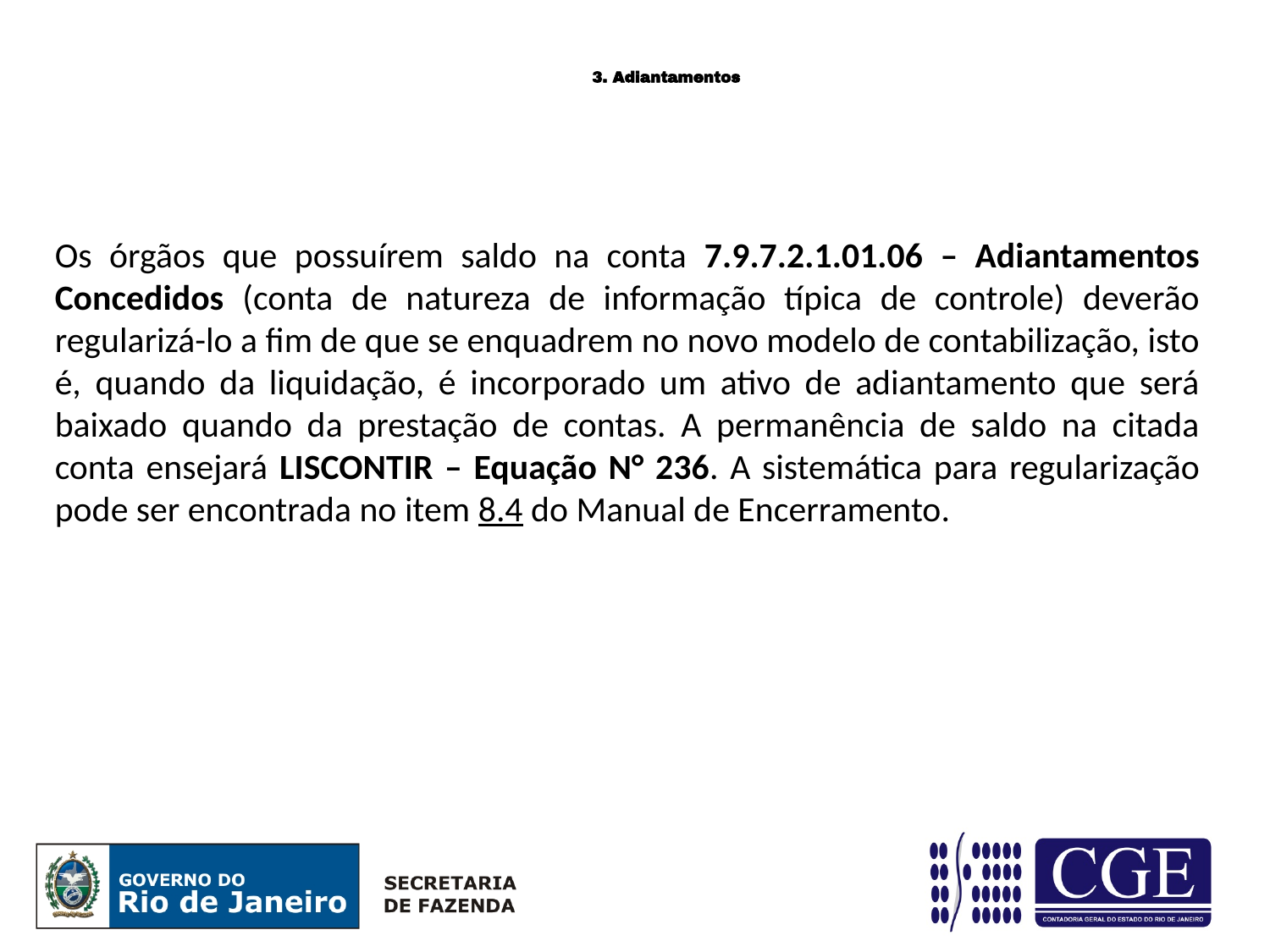

# 3. Adiantamentos
Os órgãos que possuírem saldo na conta 7.9.7.2.1.01.06 – Adiantamentos Concedidos (conta de natureza de informação típica de controle) deverão regularizá-lo a fim de que se enquadrem no novo modelo de contabilização, isto é, quando da liquidação, é incorporado um ativo de adiantamento que será baixado quando da prestação de contas. A permanência de saldo na citada conta ensejará LISCONTIR – Equação N° 236. A sistemática para regularização pode ser encontrada no item 8.4 do Manual de Encerramento.